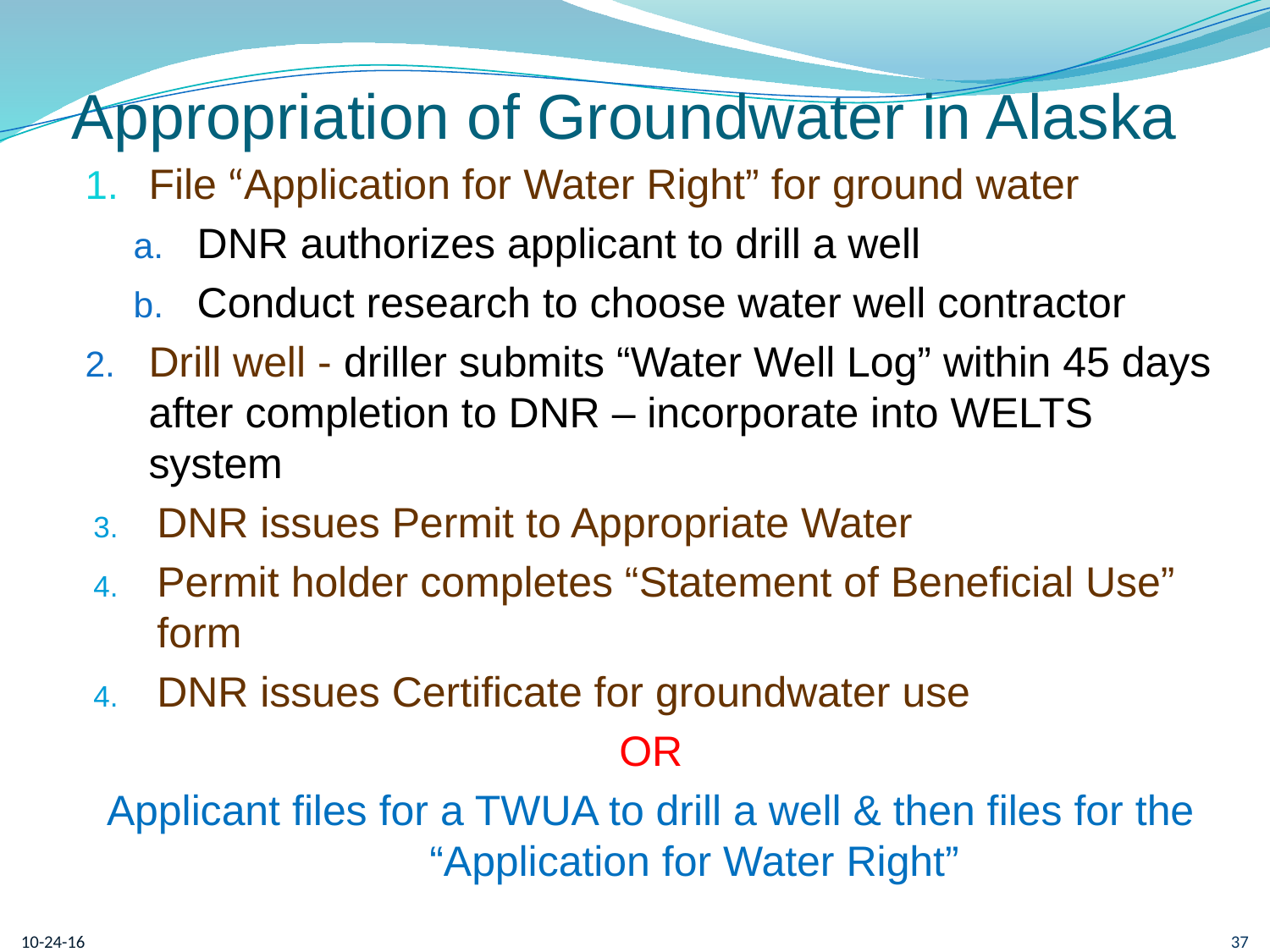

# Appropriation of Groundwater in Alaska
File “Application for Water Right” for ground water
DNR authorizes applicant to drill a well
Conduct research to choose water well contractor
Drill well - driller submits “Water Well Log” within 45 days after completion to DNR – incorporate into WELTS system
DNR issues Permit to Appropriate Water
Permit holder completes “Statement of Beneficial Use” form
DNR issues Certificate for groundwater use
OR
Applicant files for a TWUA to drill a well & then files for the “Application for Water Right”
10-24-16
37